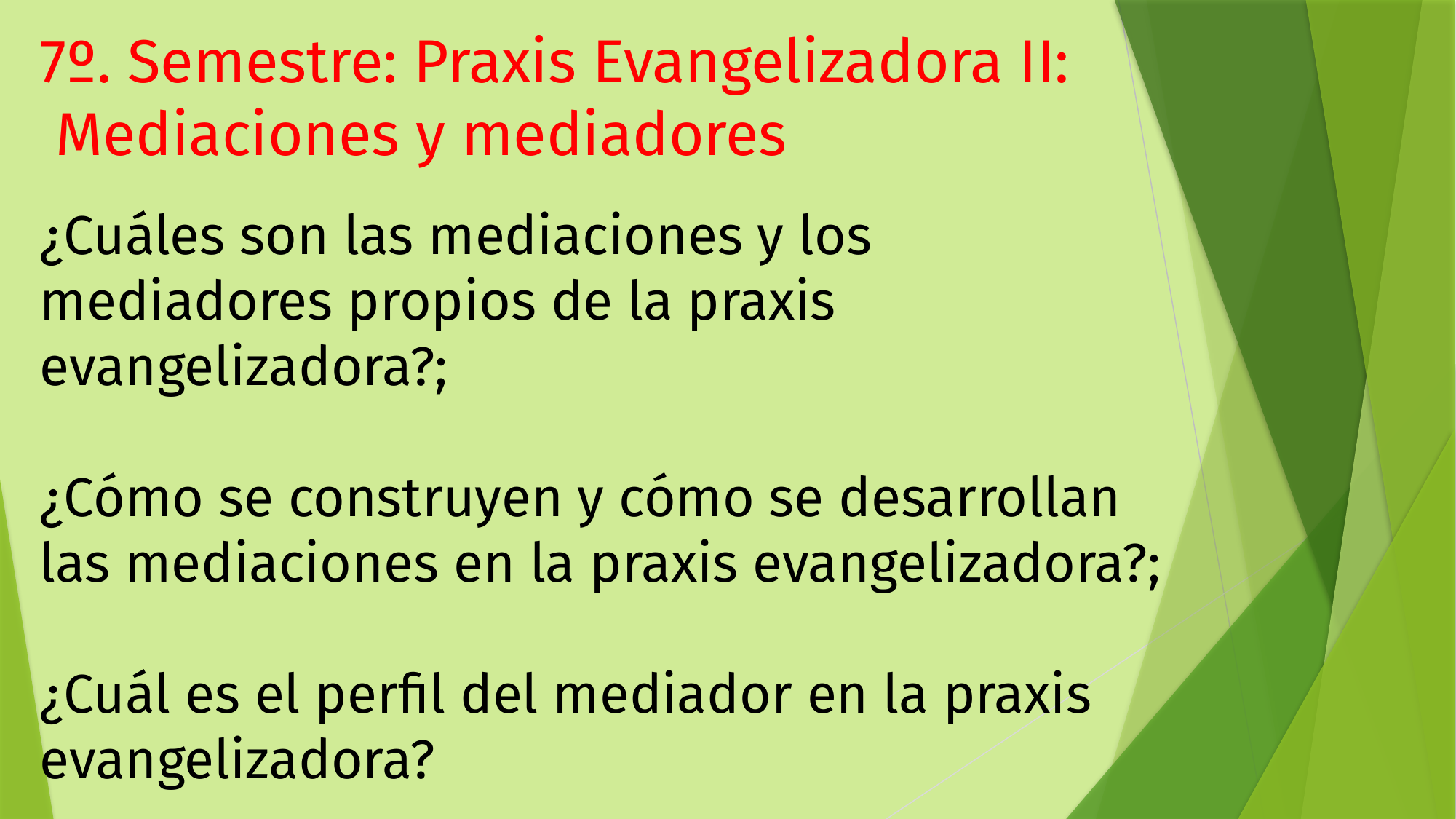

7º. Semestre: Praxis Evangelizadora II:
 Mediaciones y mediadores

¿Cuáles son las mediaciones y los mediadores propios de la praxis evangelizadora?;

¿Cómo se construyen y cómo se desarrollan las mediaciones en la praxis evangelizadora?;

¿Cuál es el perfil del mediador en la praxis evangelizadora?